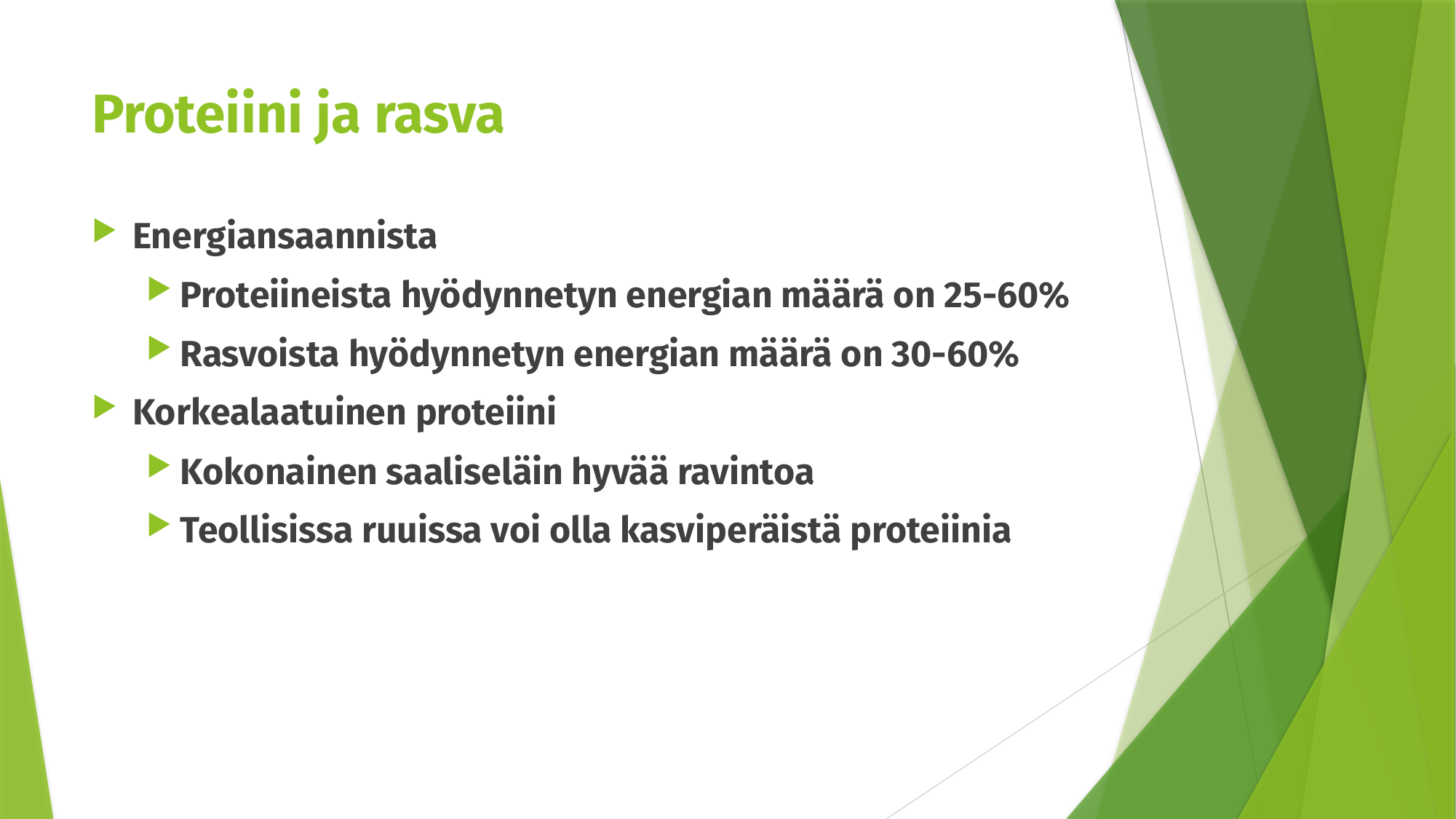

# Proteiini ja rasva
Energiansaannista
Proteiineista hyödynnetyn energian määrä on 25-60%
Rasvoista hyödynnetyn energian määrä on 30-60%
Korkealaatuinen proteiini
Kokonainen saaliseläin hyvää ravintoa
Teollisissa ruuissa voi olla kasviperäistä proteiinia